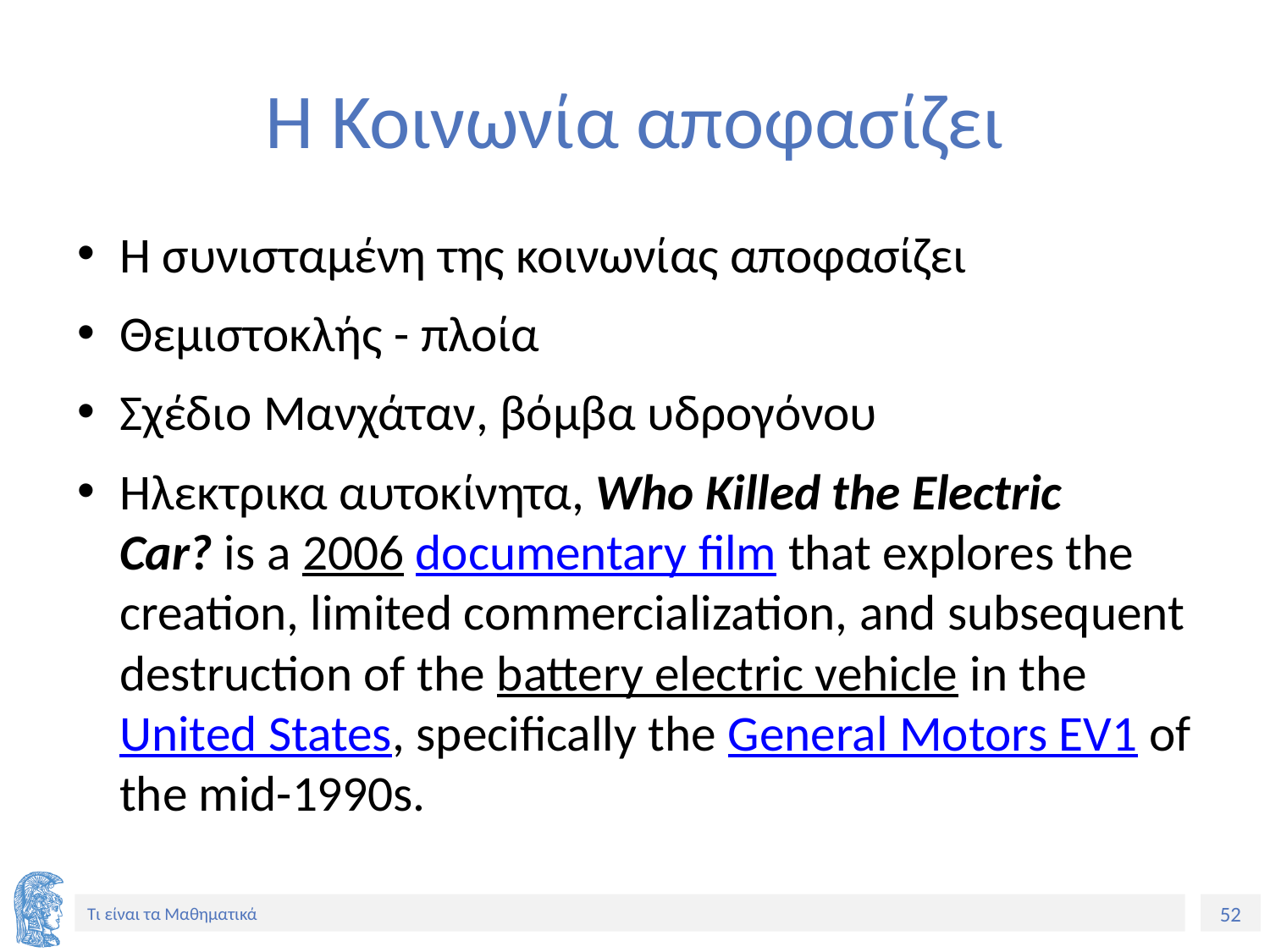

# Η Κοινωνία αποφασίζει
Η συνισταμένη της κοινωνίας αποφασίζει
Θεμιστοκλής - πλοία
Σχέδιο Μανχάταν, βόμβα υδρογόνου
Ηλεκτρικα αυτοκίνητα, Who Killed the Electric Car? is a 2006 documentary film that explores the creation, limited commercialization, and subsequent destruction of the battery electric vehicle in the United States, specifically the General Motors EV1 of the mid-1990s.